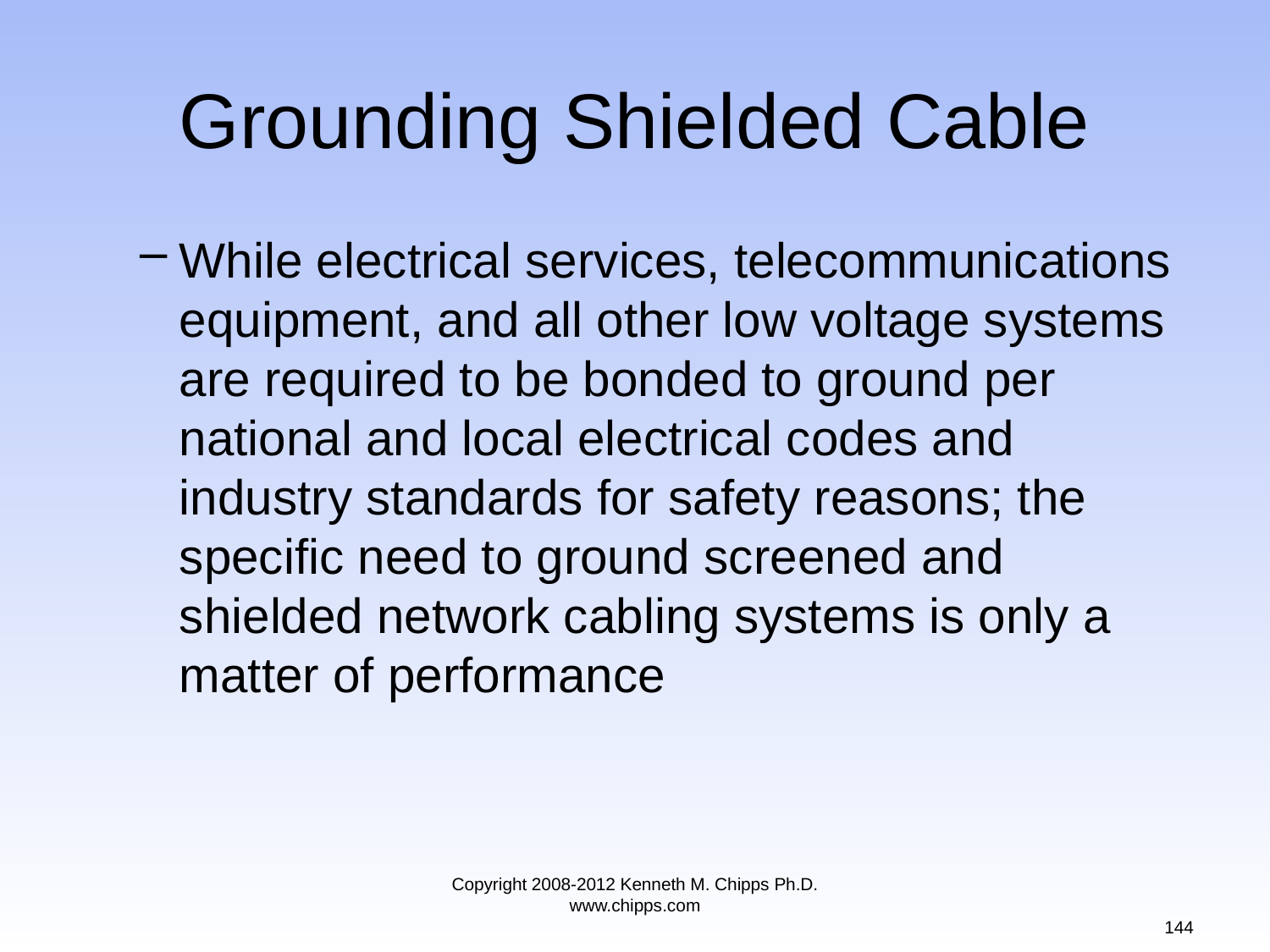

# Grounding Shielded Cable
While electrical services, telecommunications equipment, and all other low voltage systems are required to be bonded to ground per national and local electrical codes and industry standards for safety reasons; the specific need to ground screened and shielded network cabling systems is only a matter of performance
Copyright 2008-2012 Kenneth M. Chipps Ph.D. www.chipps.com

144